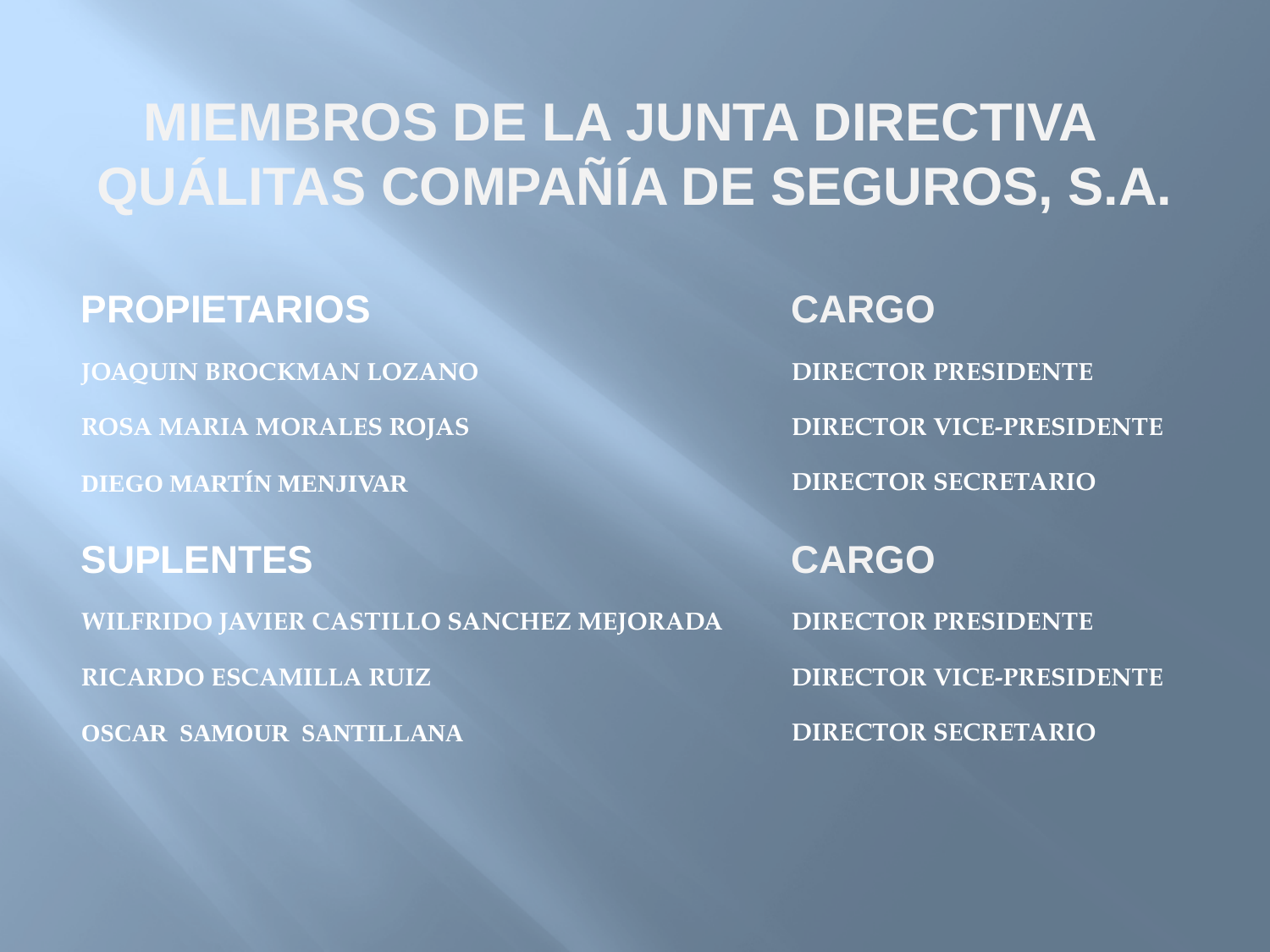

# MIEMBROS DE LA JUNTA DIRECTIVA quálitas compañía de seguros, s.a.
| PROPIETARIOS | CARGO |
| --- | --- |
| JOAQUIN BROCKMAN LOZANO | DIRECTOR PRESIDENTE |
| ROSA MARIA MORALES ROJAS | DIRECTOR VICE-PRESIDENTE |
| DIEGO MARTÍN MENJIVAR | DIRECTOR SECRETARIO |
| SUPLENTES | CARGO |
| WILFRIDO JAVIER CASTILLO SANCHEZ MEJORADA | DIRECTOR PRESIDENTE |
| RICARDO ESCAMILLA RUIZ | DIRECTOR VICE-PRESIDENTE |
| OSCAR SAMOUR SANTILLANA | DIRECTOR SECRETARIO |